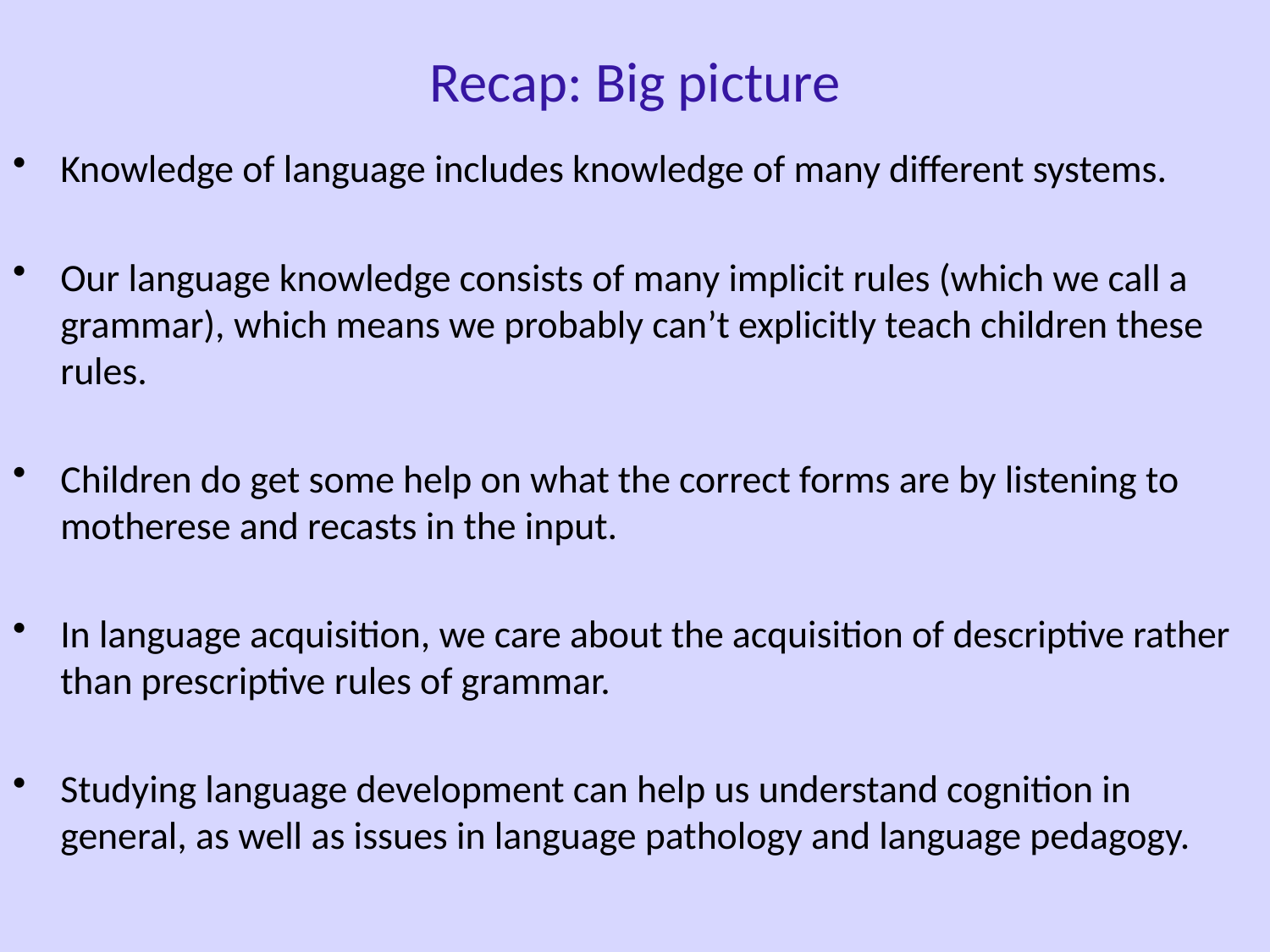

# Recap: Big picture
Knowledge of language includes knowledge of many different systems.

Our language knowledge consists of many implicit rules (which we call a grammar), which means we probably can’t explicitly teach children these rules.

Children do get some help on what the correct forms are by listening to motherese and recasts in the input.

In language acquisition, we care about the acquisition of descriptive rather than prescriptive rules of grammar.

Studying language development can help us understand cognition in general, as well as issues in language pathology and language pedagogy.